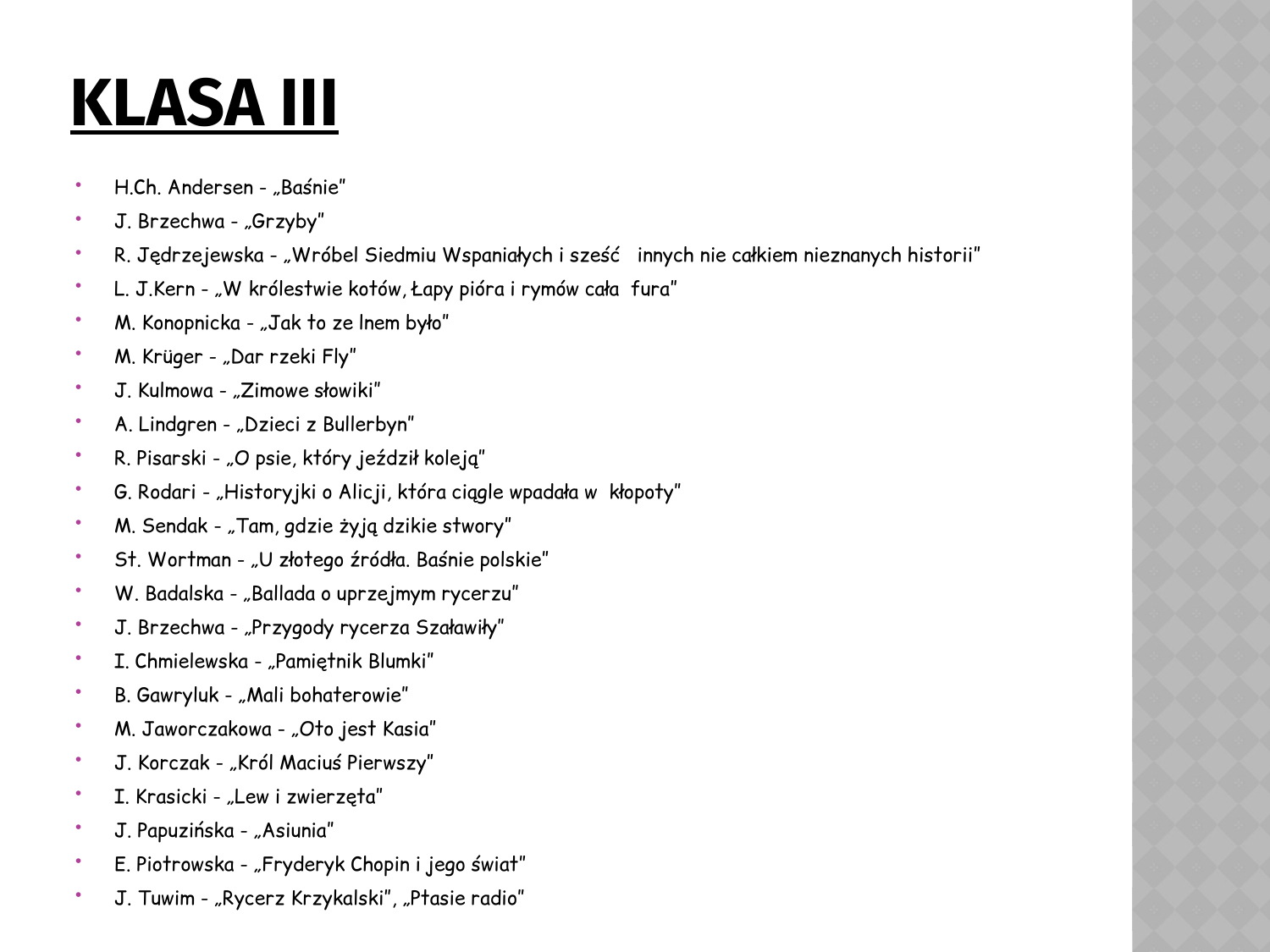

# KLASA III
H.Ch. Andersen - „Baśnie”
J. Brzechwa - „Grzyby”
R. Jędrzejewska - „Wróbel Siedmiu Wspaniałych i sześć   innych nie całkiem nieznanych historii”
L. J.Kern - „W królestwie kotów, Łapy pióra i rymów cała  fura”
M. Konopnicka - „Jak to ze lnem było”
M. Krüger - „Dar rzeki Fly”
J. Kulmowa - „Zimowe słowiki”
A. Lindgren - „Dzieci z Bullerbyn”
R. Pisarski - „O psie, który jeździł koleją”
G. Rodari - „Historyjki o Alicji, która ciągle wpadała w  kłopoty”
M. Sendak - „Tam, gdzie żyją dzikie stwory”
St. Wortman - „U złotego źródła. Baśnie polskie”
W. Badalska - „Ballada o uprzejmym rycerzu”
J. Brzechwa - „Przygody rycerza Szaławiły”
I. Chmielewska - „Pamiętnik Blumki”
B. Gawryluk - „Mali bohaterowie”
M. Jaworczakowa - „Oto jest Kasia”
J. Korczak - „Król Maciuś Pierwszy”
I. Krasicki - „Lew i zwierzęta”
J. Papuzińska - „Asiunia”
E. Piotrowska - „Fryderyk Chopin i jego świat”
J. Tuwim - „Rycerz Krzykalski”, „Ptasie radio”